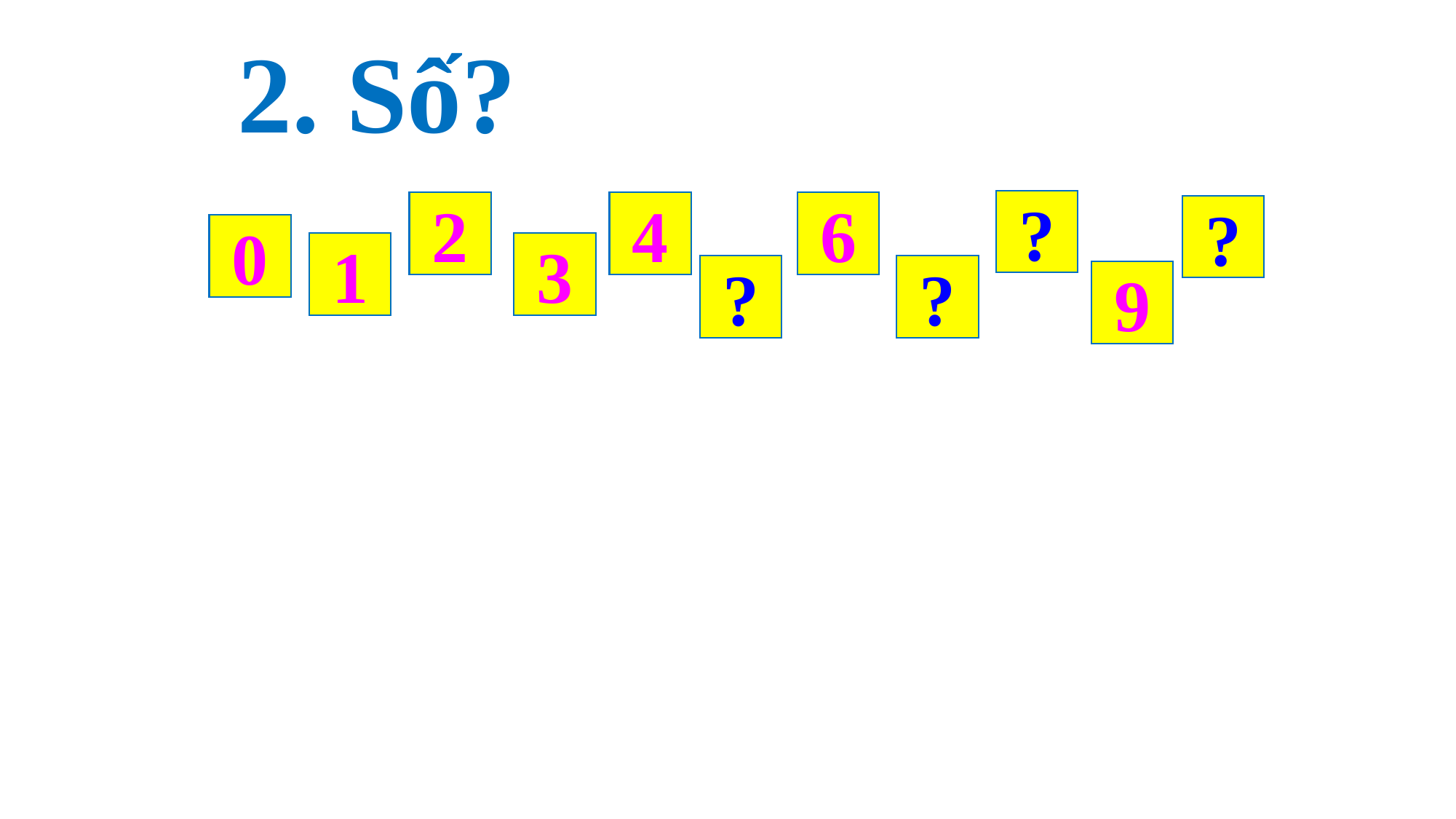

2. Số?
?
2
4
6
?
0
1
3
?
?
9